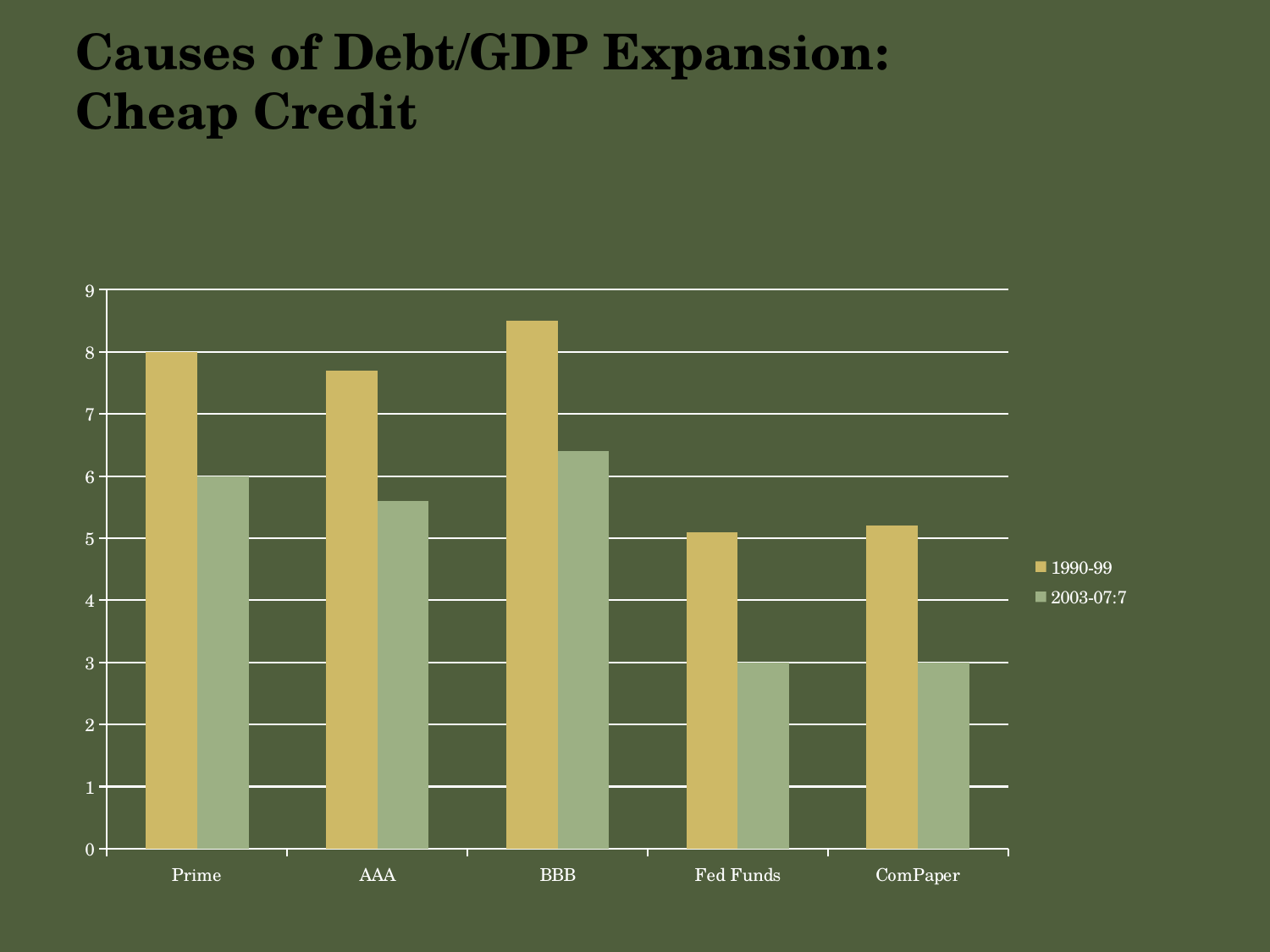

# Causes of Debt/GDP Expansion: Cheap Credit

### Chart

| Category | 1990-99 | 2003-07:7 |
|---|---|---|
| Prime | 8.0 | 6.0 |
| AAA | 7.7 | 5.6 |
| BBB | 8.5 | 6.4 |
| Fed Funds | 5.1 | 3.0 |
| ComPaper | 5.2 | 3.0 |